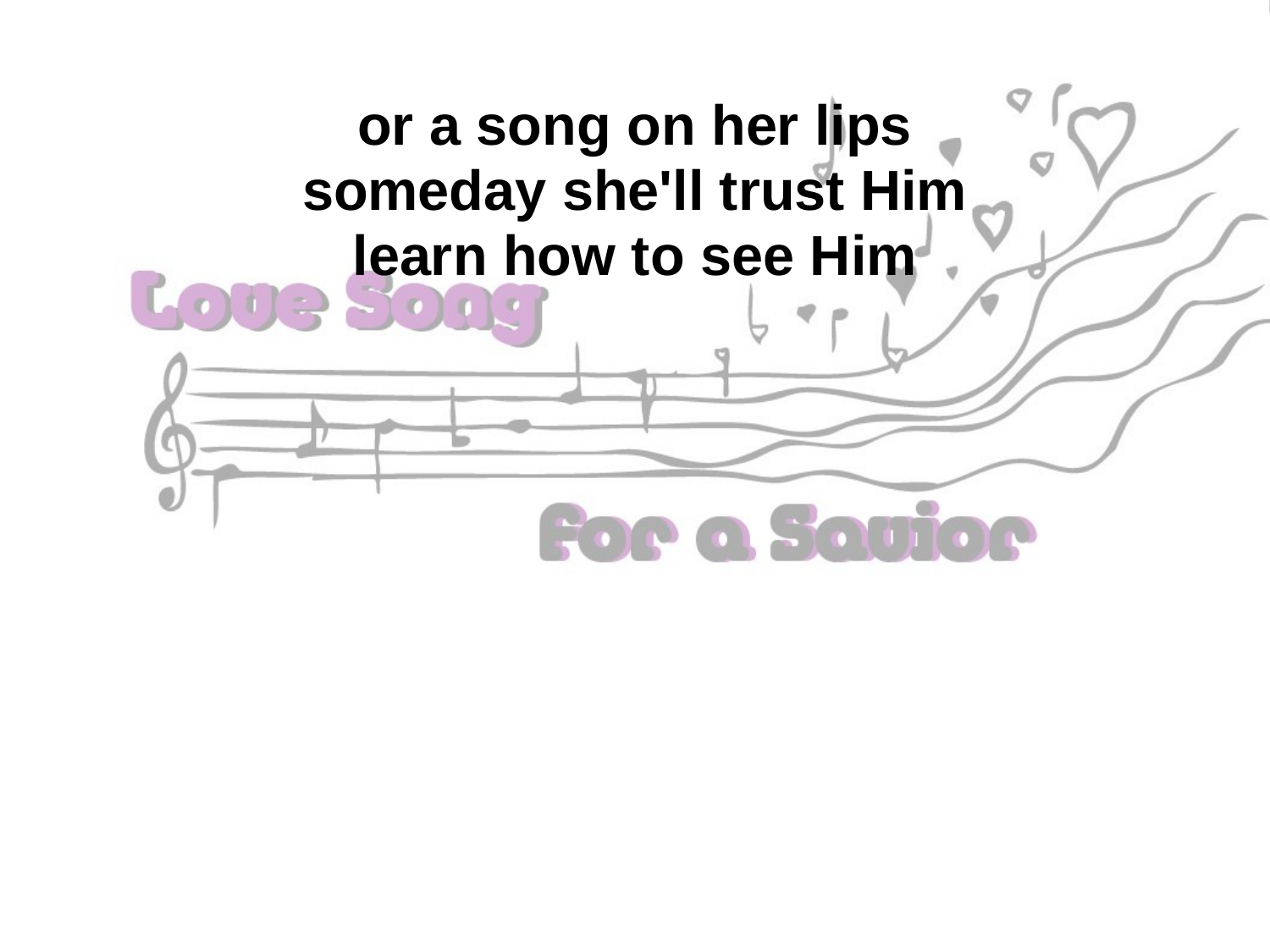

or a song on her lips
someday she'll trust Him
learn how to see Him